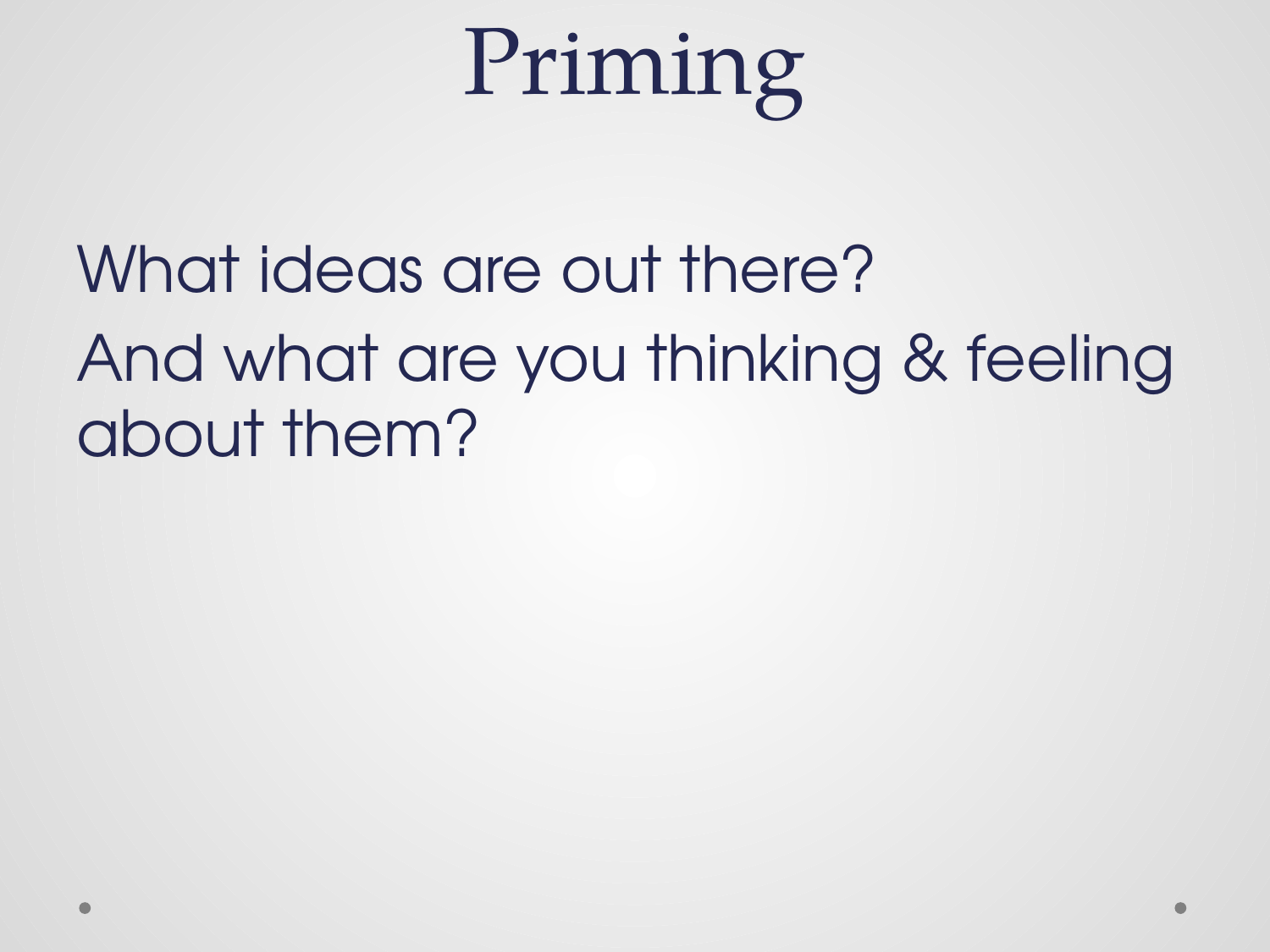

# Priming
What ideas are out there?
And what are you thinking & feeling about them?